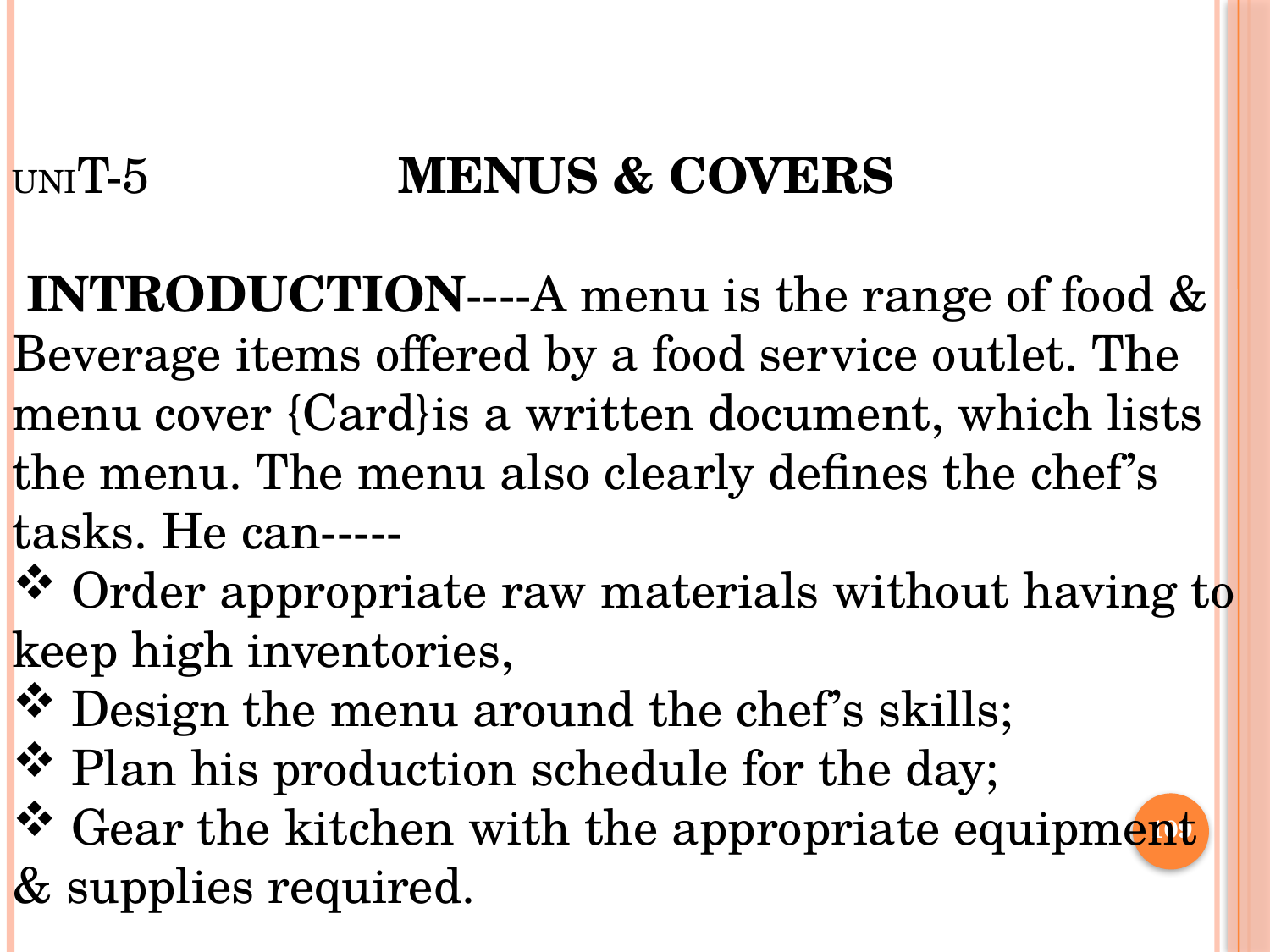

UNIT-5                  MENUS & COVERS

 INTRODUCTION----A menu is the range of food & Beverage items offered by a food service outlet. The menu cover {Card}is a written document, which lists the menu. The menu also clearly defines the chef’s tasks. He can-----
 Order appropriate raw materials without having to keep high inventories,
 Design the menu around the chef’s skills;
 Plan his production schedule for the day;
 Gear the kitchen with the appropriate equipment & supplies required.

109